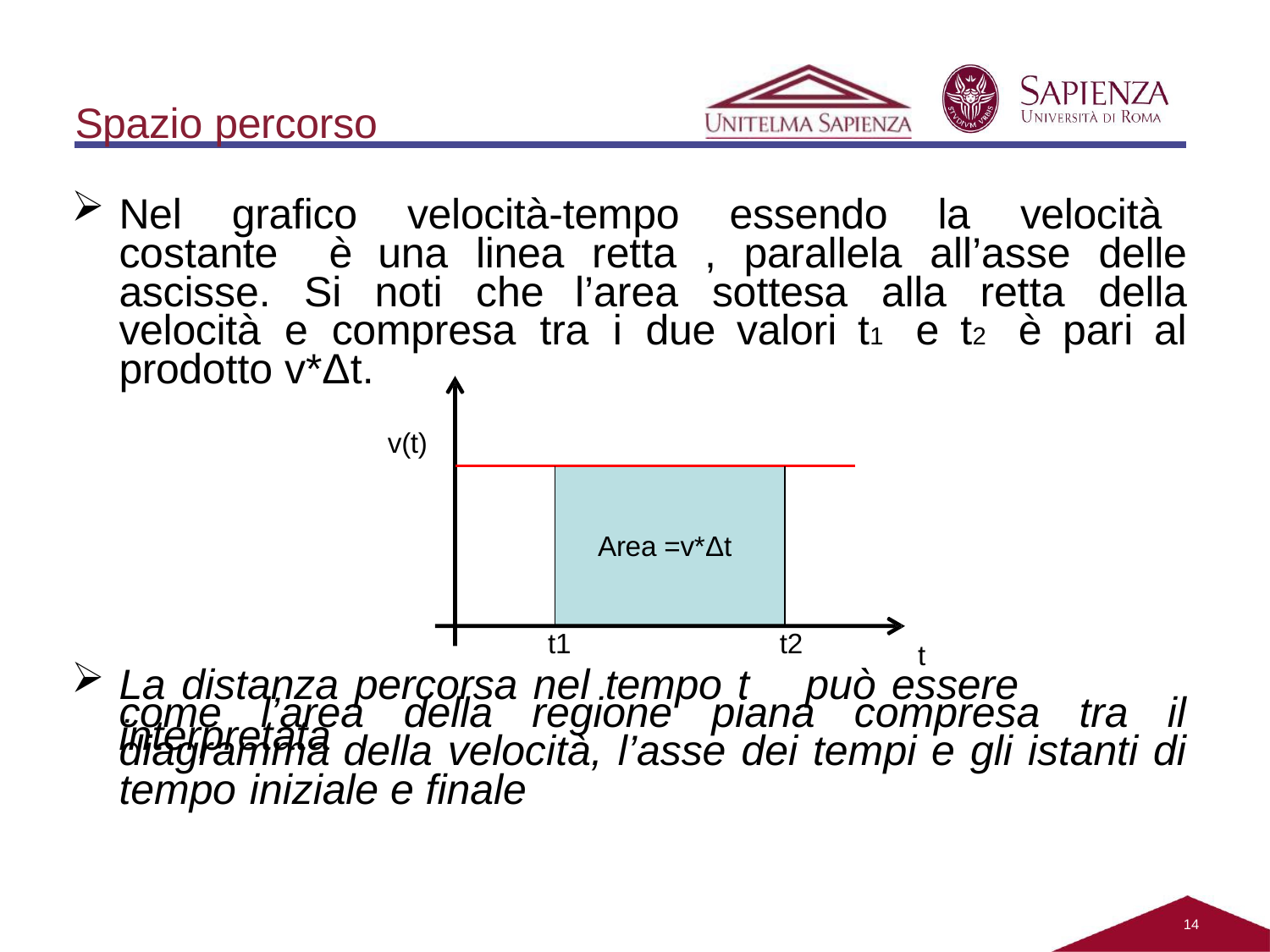

# Spazio percorso
Nel  grafico  velocità-tempo  essendo  la  velocità  costante  è una linea retta , parallela all’asse delle ascisse. Si noti che l’area sottesa alla retta della velocità e compresa tra i due valori t1  e t2  è pari al prodotto v*Δt.
v(t)

Area =v*Δt

t1	t2
t
La distanza percorsa nel tempo t	può essere interpretata
come l’area della regione piana compresa tra il diagramma della velocità, l’asse dei tempi e gli istanti di tempo iniziale e finale
14